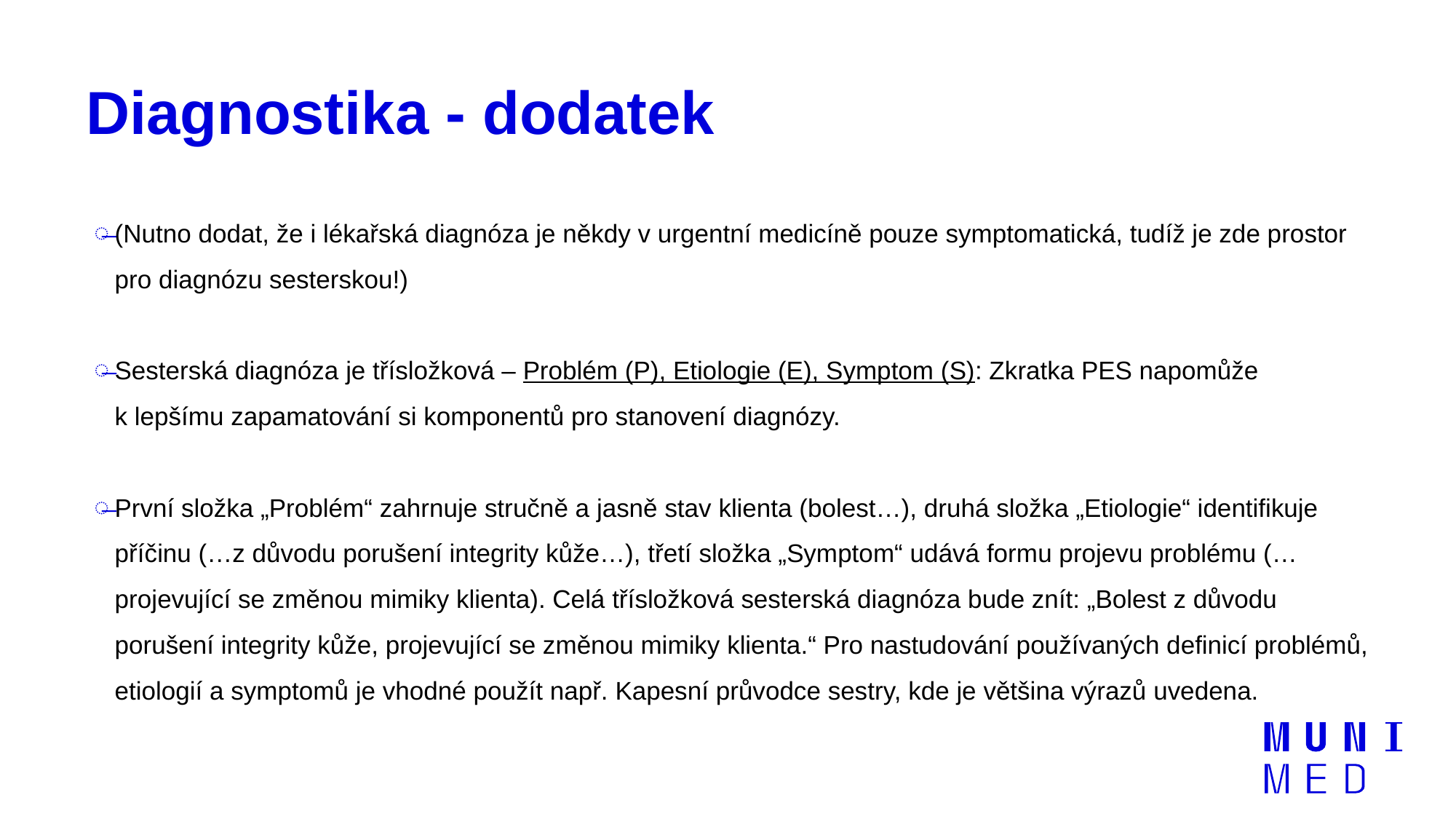

# Diagnostika - dodatek
(Nutno dodat, že i lékařská diagnóza je někdy v urgentní medicíně pouze symptomatická, tudíž je zde prostor pro diagnózu sesterskou!)

Sesterská diagnóza je třísložková – Problém (P), Etiologie (E), Symptom (S): Zkratka PES napomůže
k lepšímu zapamatování si komponentů pro stanovení diagnózy.
První složka „Problém“ zahrnuje stručně a jasně stav klienta (bolest…), druhá složka „Etiologie“ identifikuje příčinu (…z důvodu porušení integrity kůže…), třetí složka „Symptom“ udává formu projevu problému (…projevující se změnou mimiky klienta). Celá třísložková sesterská diagnóza bude znít: „Bolest z důvodu porušení integrity kůže, projevující se změnou mimiky klienta.“ Pro nastudování používaných definicí problémů, etiologií a symptomů je vhodné použít např. Kapesní průvodce sestry, kde je většina výrazů uvedena.